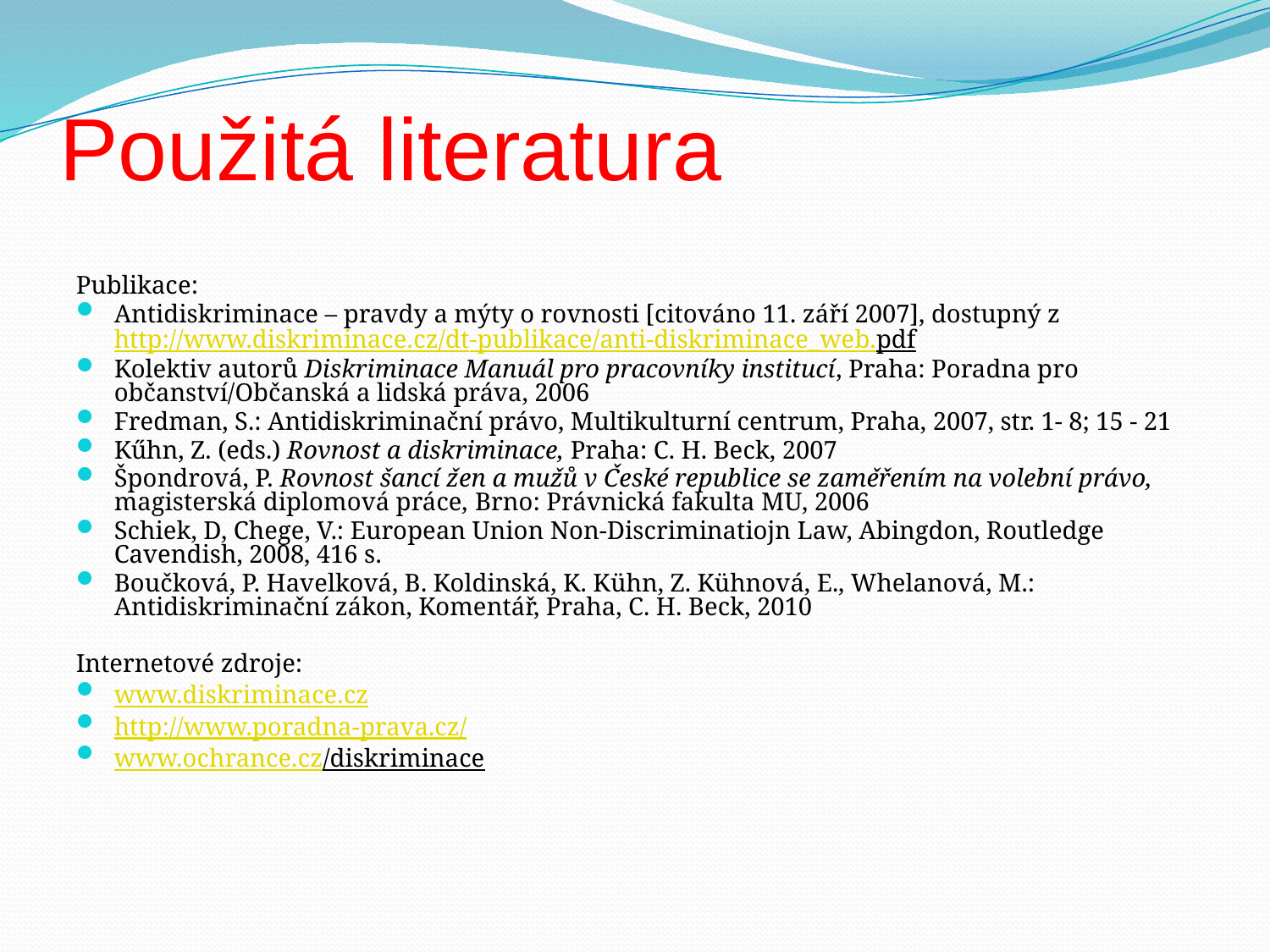

# Použitá literatura
Publikace:
Antidiskriminace – pravdy a mýty o rovnosti [citováno 11. září 2007], dostupný z http://www.diskriminace.cz/dt-publikace/anti-diskriminace_web.pdf
Kolektiv autorů Diskriminace Manuál pro pracovníky institucí, Praha: Poradna pro občanství/Občanská a lidská práva, 2006
Fredman, S.: Antidiskriminační právo, Multikulturní centrum, Praha, 2007, str. 1- 8; 15 - 21
Kűhn, Z. (eds.) Rovnost a diskriminace, Praha: C. H. Beck, 2007
Špondrová, P. Rovnost šancí žen a mužů v České republice se zaměřením na volební právo, magisterská diplomová práce, Brno: Právnická fakulta MU, 2006
Schiek, D, Chege, V.: European Union Non-Discriminatiojn Law, Abingdon, Routledge Cavendish, 2008, 416 s.
Boučková, P. Havelková, B. Koldinská, K. Kühn, Z. Kühnová, E., Whelanová, M.: Antidiskriminační zákon, Komentář, Praha, C. H. Beck, 2010

Internetové zdroje:
www.diskriminace.cz
http://www.poradna-prava.cz/
www.ochrance.cz/diskriminace